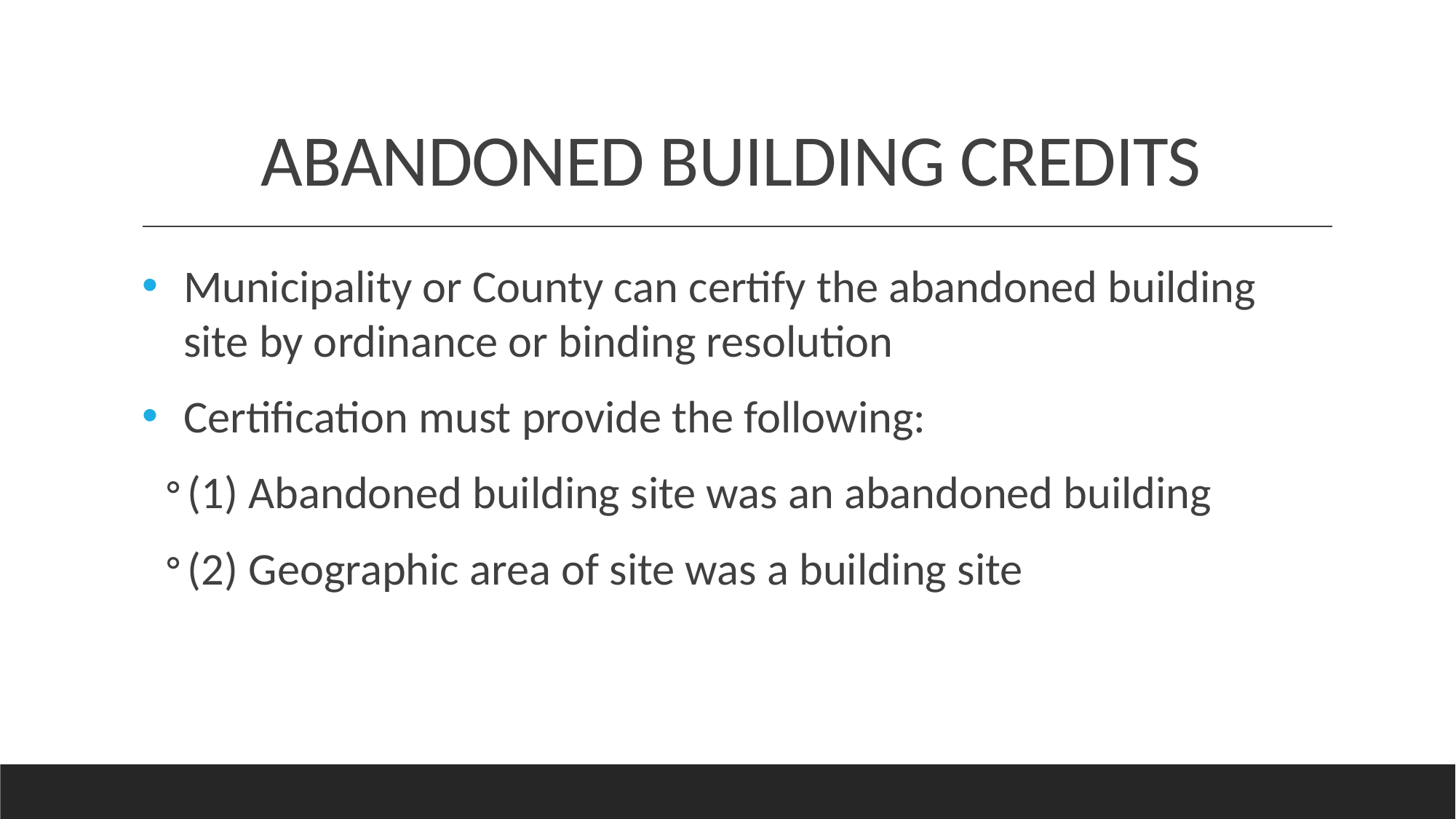

# ABANDONED BUILDING CREDITS
Municipality or County can certify the abandoned building site by ordinance or binding resolution
Certification must provide the following:
(1) Abandoned building site was an abandoned building
(2) Geographic area of site was a building site